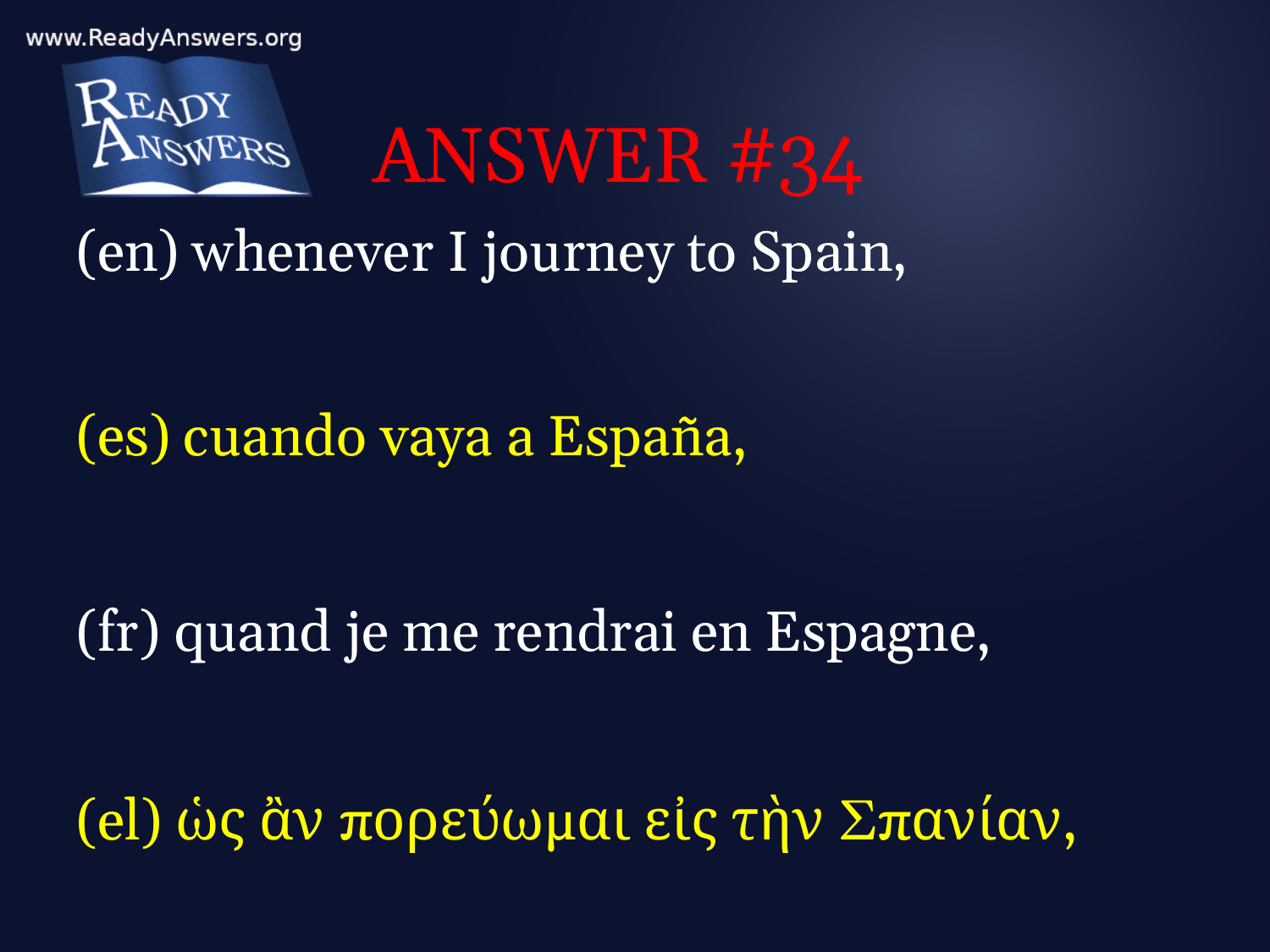

# ANSWER #34
(en) whenever I journey to Spain,
(es) cuando vaya a España,
(fr) quand je me rendrai en Espagne,
(el) ὡς ἂν πορεύωμαι εἰς τὴν Σπανίαν,